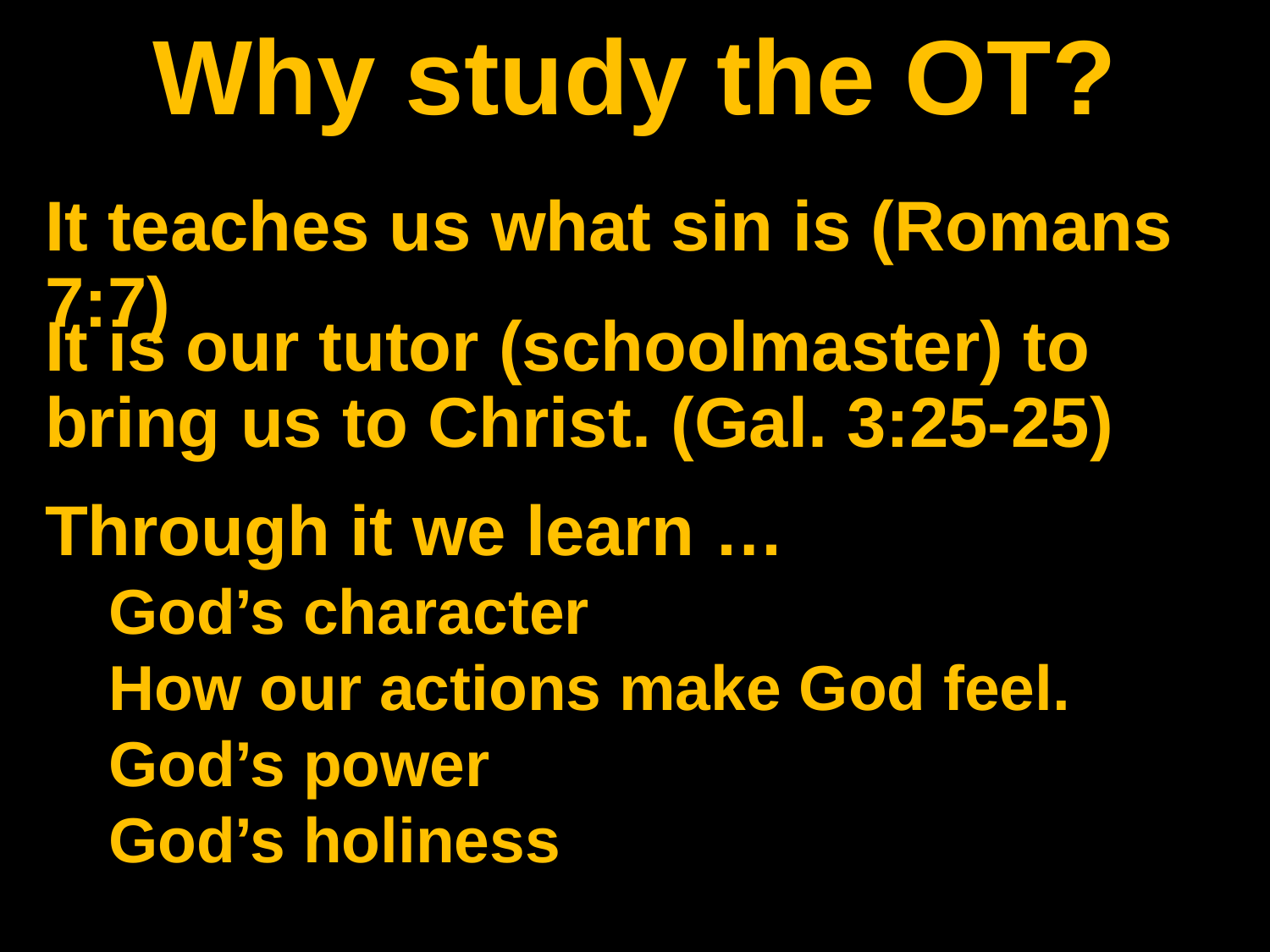

Why study the OT?
It teaches us what sin is (Romans 7:7)
It is our tutor (schoolmaster) to bring us to Christ. (Gal. 3:25-25)
Through it we learn …
God’s character
How our actions make God feel.
God’s power
God’s holiness